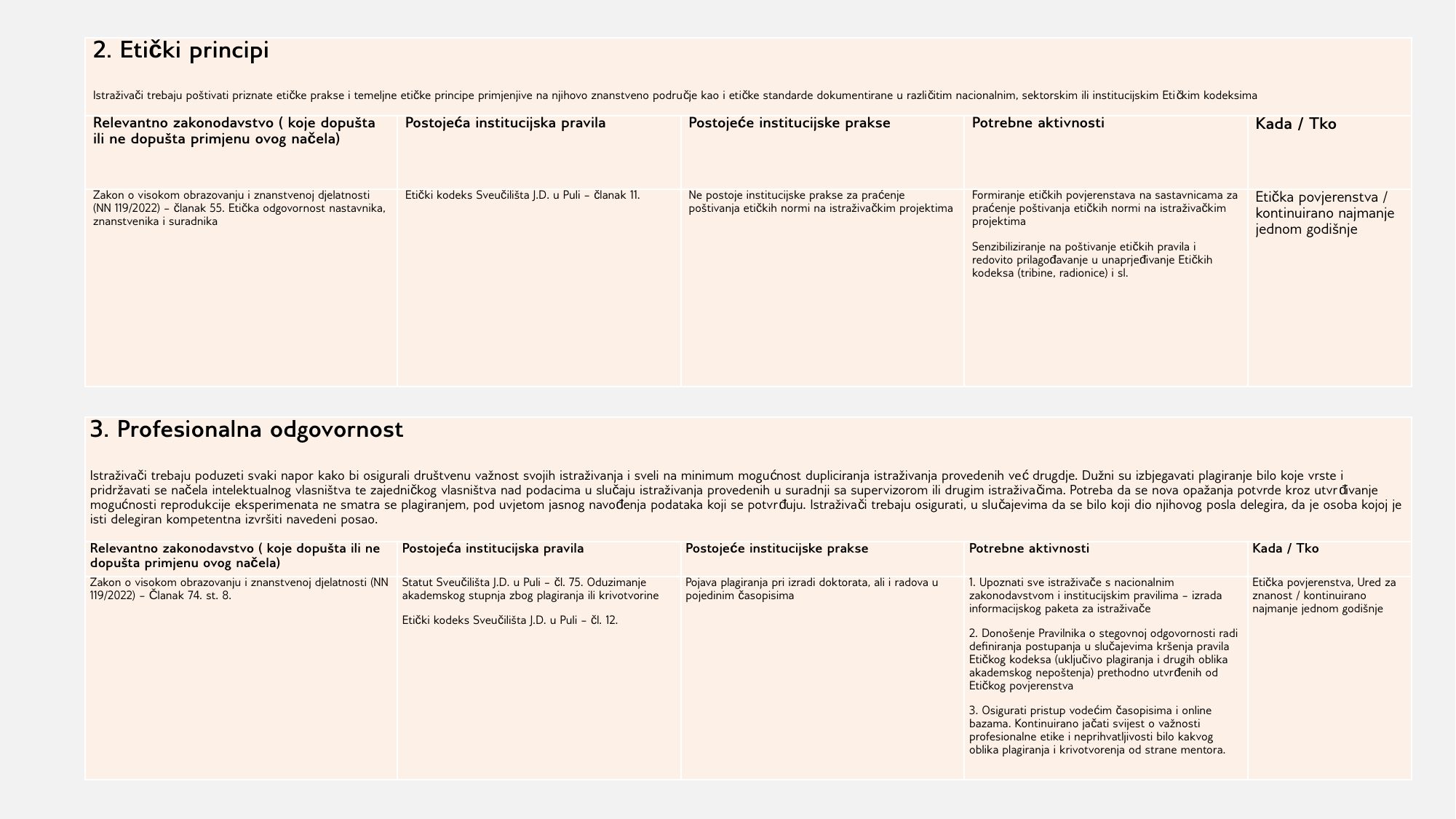

| 2. Etički principi Istraživači trebaju poštivati priznate etičke prakse i temeljne etičke principe primjenjive na njihovo znanstveno područje kao i etičke standarde dokumentirane u različitim nacionalnim, sektorskim ili institucijskim Etičkim kodeksima |  |  |  |  |
| --- | --- | --- | --- | --- |
| Relevantno zakonodavstvo ( koje dopušta ili ne dopušta primjenu ovog načela) | Postojeća institucijska pravila | Postojeće institucijske prakse | Potrebne aktivnosti | Kada / Tko |
| Zakon o visokom obrazovanju i znanstvenoj djelatnosti (NN 119/2022) – članak 55. Etička odgovornost nastavnika, znanstvenika i suradnika | Etički kodeks Sveučilišta J.D. u Puli – članak 11. | Ne postoje institucijske prakse za praćenje poštivanja etičkih normi na istraživačkim projektima | Formiranje etičkih povjerenstava na sastavnicama za praćenje poštivanja etičkih normi na istraživačkim projektima Senzibiliziranje na poštivanje etičkih pravila i redovito prilagođavanje u unaprjeđivanje Etičkih kodeksa (tribine, radionice) i sl. | Etička povjerenstva / kontinuirano najmanje jednom godišnje |
| 3. Profesionalna odgovornost Istraživači trebaju poduzeti svaki napor kako bi osigurali društvenu važnost svojih istraživanja i sveli na minimum mogućnost dupliciranja istraživanja provedenih već drugdje. Dužni su izbjegavati plagiranje bilo koje vrste i pridržavati se načela intelektualnog vlasništva te zajedničkog vlasništva nad podacima u slučaju istraživanja provedenih u suradnji sa supervizorom ili drugim istraživačima. Potreba da se nova opažanja potvrde kroz utvrđivanje mogućnosti reprodukcije eksperimenata ne smatra se plagiranjem, pod uvjetom jasnog navođenja podataka koji se potvrđuju. Istraživači trebaju osigurati, u slučajevima da se bilo koji dio njihovog posla delegira, da je osoba kojoj je isti delegiran kompetentna izvršiti navedeni posao. |  |  |  |  |
| --- | --- | --- | --- | --- |
| Relevantno zakonodavstvo ( koje dopušta ili ne dopušta primjenu ovog načela) | Postojeća institucijska pravila | Postojeće institucijske prakse | Potrebne aktivnosti | Kada / Tko |
| Zakon o visokom obrazovanju i znanstvenoj djelatnosti (NN 119/2022) – Članak 74. st. 8. | Statut Sveučilišta J.D. u Puli – čl. 75. Oduzimanje akademskog stupnja zbog plagiranja ili krivotvorine Etički kodeks Sveučilišta J.D. u Puli – čl. 12. | Pojava plagiranja pri izradi doktorata, ali i radova u pojedinim časopisima | 1. Upoznati sve istraživače s nacionalnim zakonodavstvom i institucijskim pravilima – izrada informacijskog paketa za istraživače 2. Donošenje Pravilnika o stegovnoj odgovornosti radi definiranja postupanja u slučajevima kršenja pravila Etičkog kodeksa (uključivo plagiranja i drugih oblika akademskog nepoštenja) prethodno utvrđenih od Etičkog povjerenstva 3. Osigurati pristup vodećim časopisima i online bazama. Kontinuirano jačati svijest o važnosti profesionalne etike i neprihvatljivosti bilo kakvog oblika plagiranja i krivotvorenja od strane mentora. | Etička povjerenstva, Ured za znanost / kontinuirano najmanje jednom godišnje |